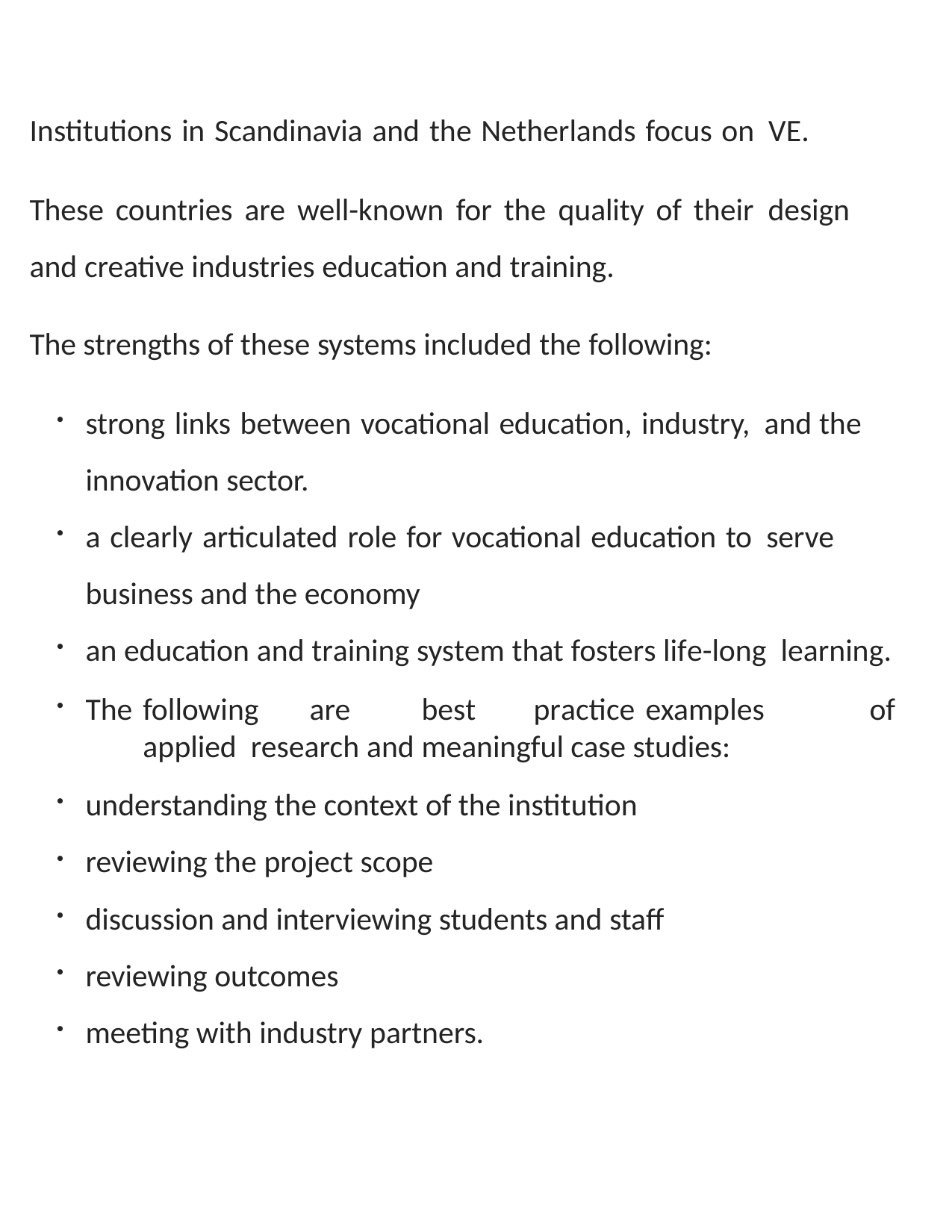

Institutions in Scandinavia and the Netherlands focus on  VE.
These countries are well-known for the quality of their  design and creative industries education and training.

The strengths of these systems included the following:
strong links between vocational education, industry,  and the innovation sector.
a clearly articulated role for vocational education to  serve business and the economy
an education and training system that fosters life-long  learning.
The	following	are	best	practice	examples	of	applied  research and meaningful case studies:
understanding the context of the institution
reviewing the project scope
discussion and interviewing students and staff
reviewing outcomes
meeting with industry partners.